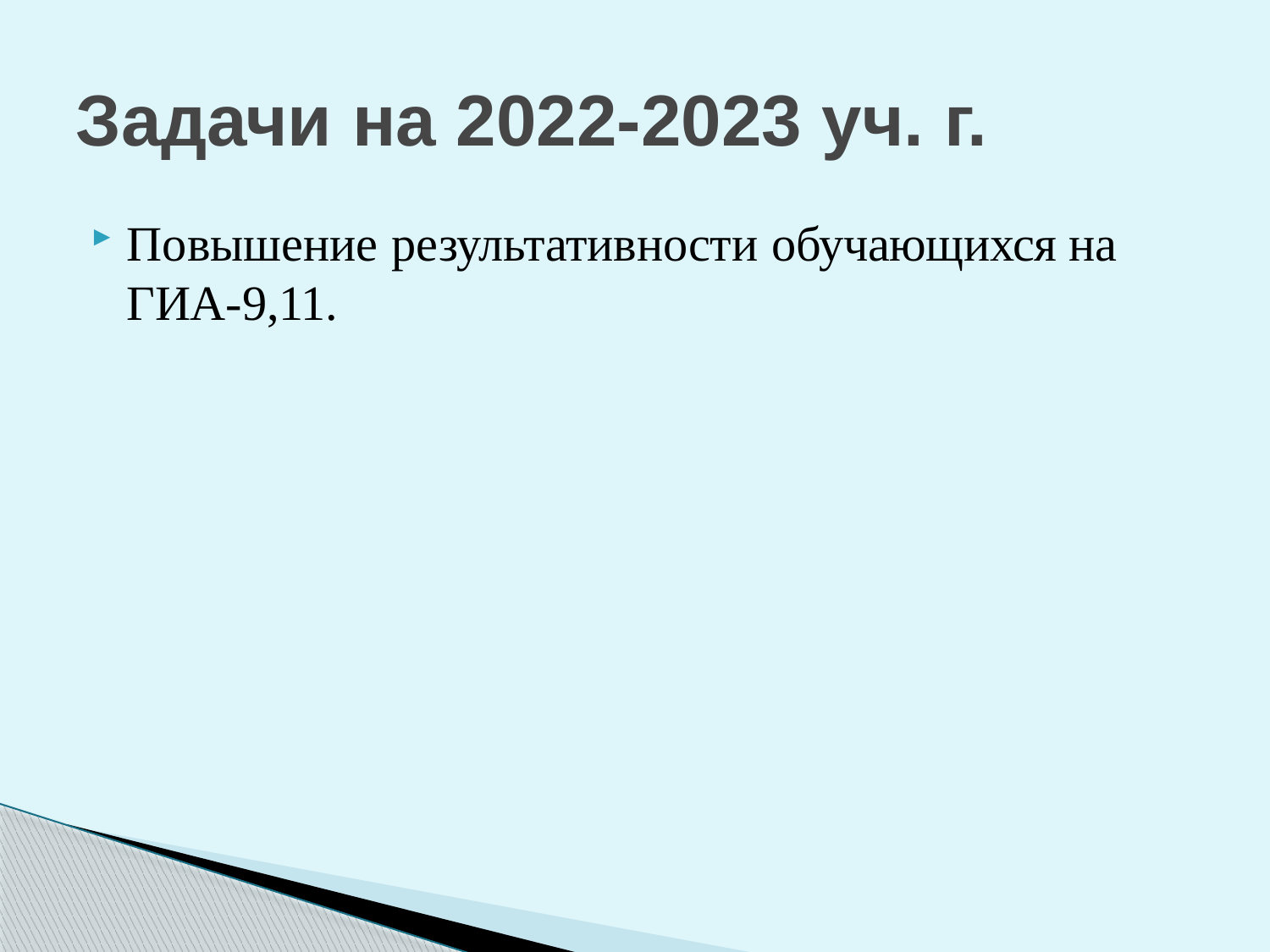

# Задачи на 2022-2023 уч. г.
Повышение результативности обучающихся на ГИА-9,11.